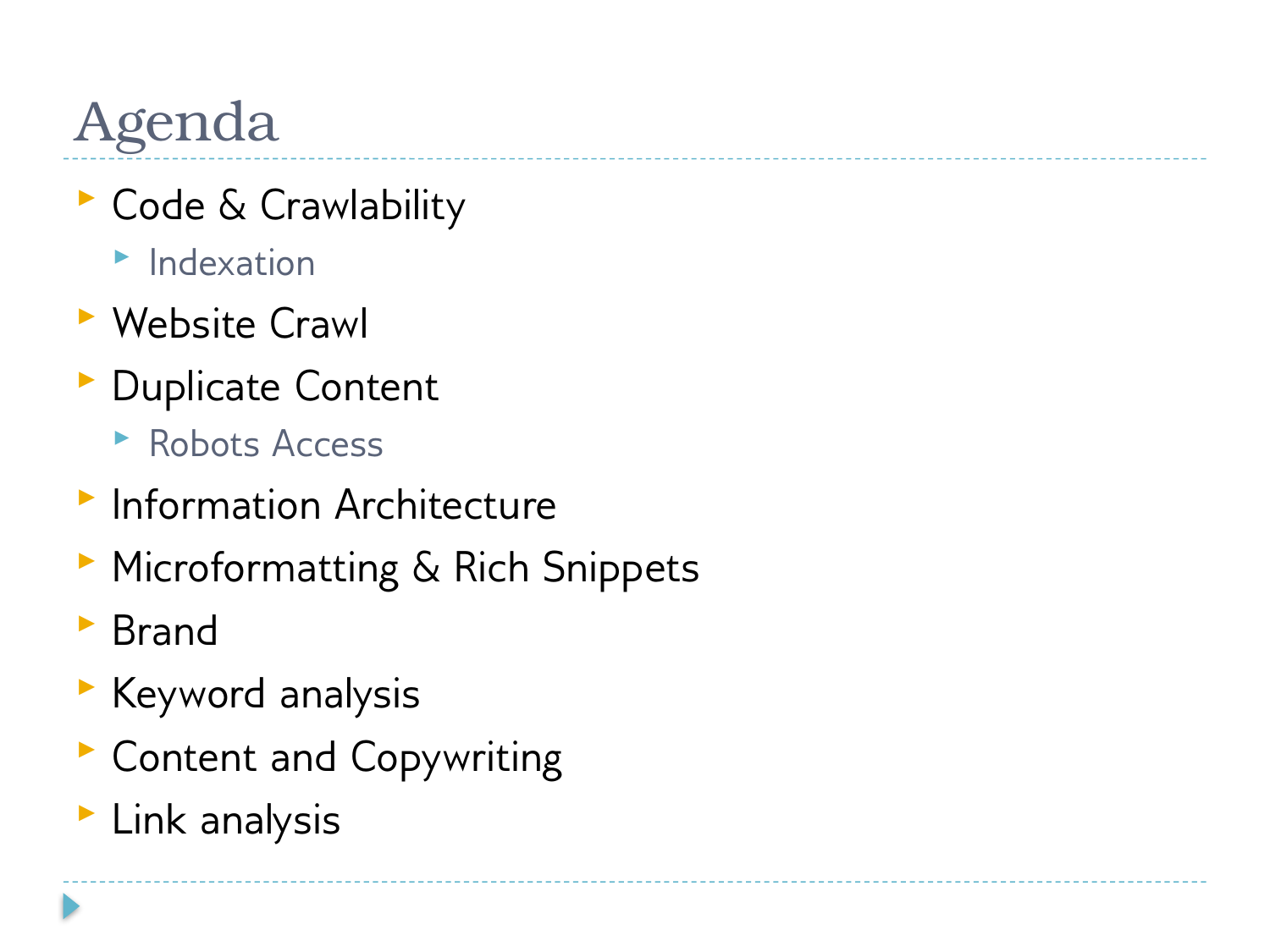

# Agenda
Code & Crawlability
Indexation
Website Crawl
Duplicate Content
Robots Access
Information Architecture
Microformatting & Rich Snippets
Brand
Keyword analysis
Content and Copywriting
Link analysis